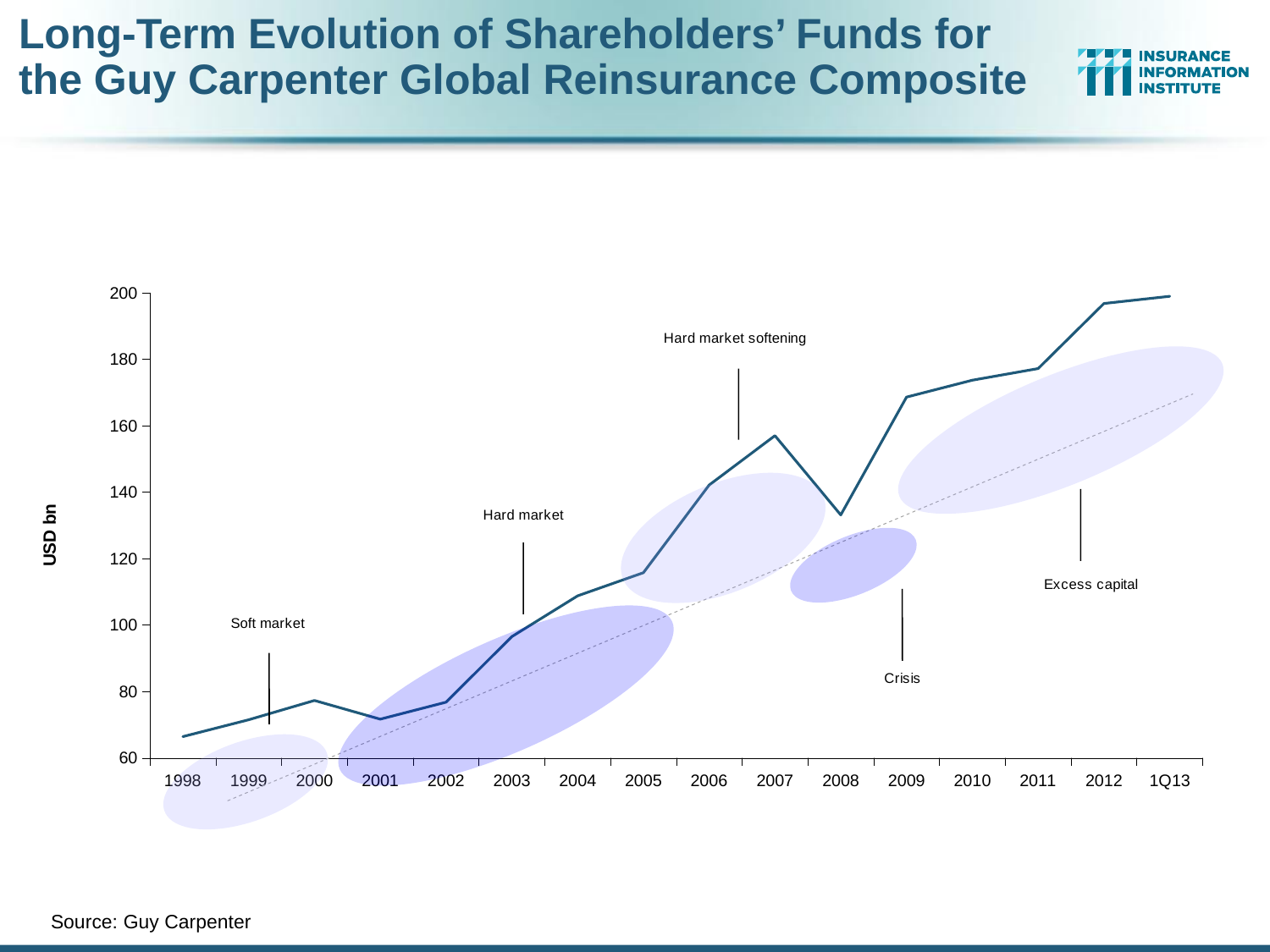

# Long-Term Evolution of Shareholders’ Funds for        the Guy Carpenter Global Reinsurance Composite

### Chart

| Category |  |
|---|---|
| 1998 | 66.44100000000073 |
| 1999 | 71.517 |
| 2000 | 77.31500000000001 |
| 2001 | 71.703 |
| 2002 | 76.807 |
| 2003 | 96.551 |
| 2004 | 108.815 |
| 2005 | 115.78100000000002 |
| 2006 | 142.18900000000002 |
| 2007 | 157.045 |
| 2008 | 133.187 |
| 2009 | 168.655 |
| 2010 | 173.739 |
| 2011 | 177.24899999999997 |
| 2012 | 196.839 |
| 1Q13 | 198.99300000000002 |
Source: Guy Carpenter